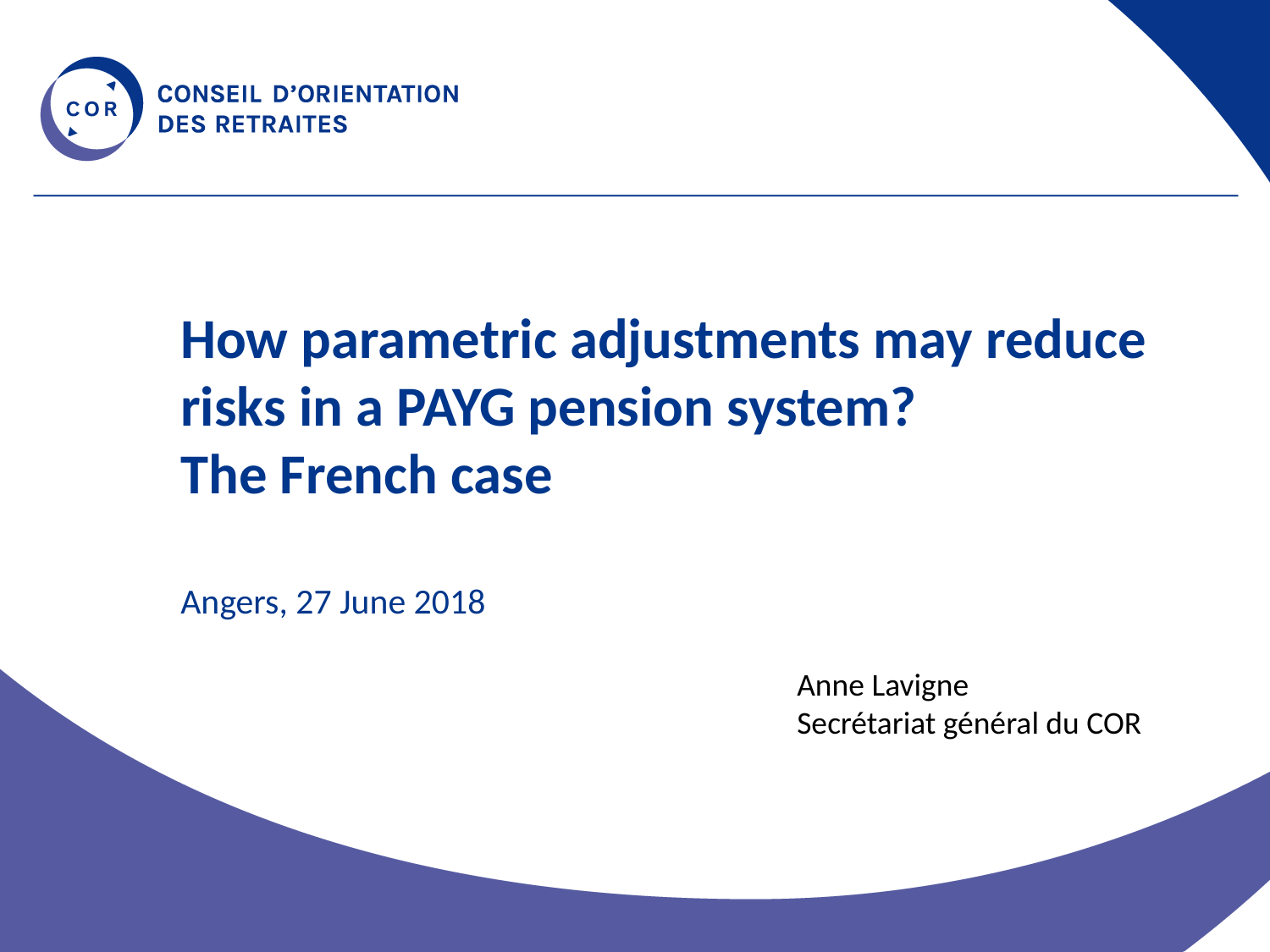

# How parametric adjustments may reduce risks in a PAYG pension system? The French case
Angers, 27 June 2018
Anne Lavigne
Secrétariat général du COR